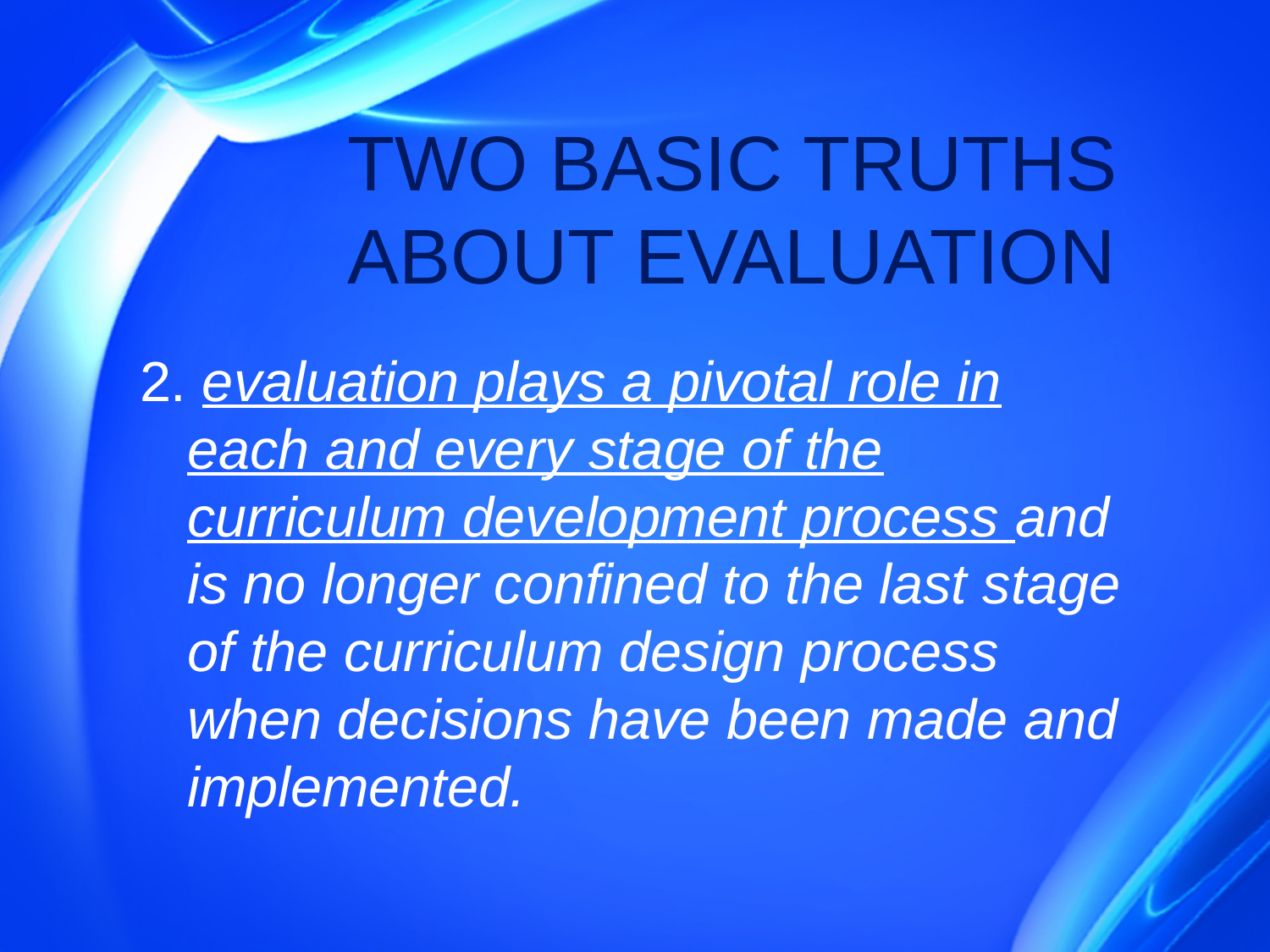

# TWO BASIC TRUTHS ABOUT EVALUATION
2. evaluation plays a pivotal role in each and every stage of the curriculum development process and is no longer confined to the last stage of the curriculum design process when decisions have been made and implemented.